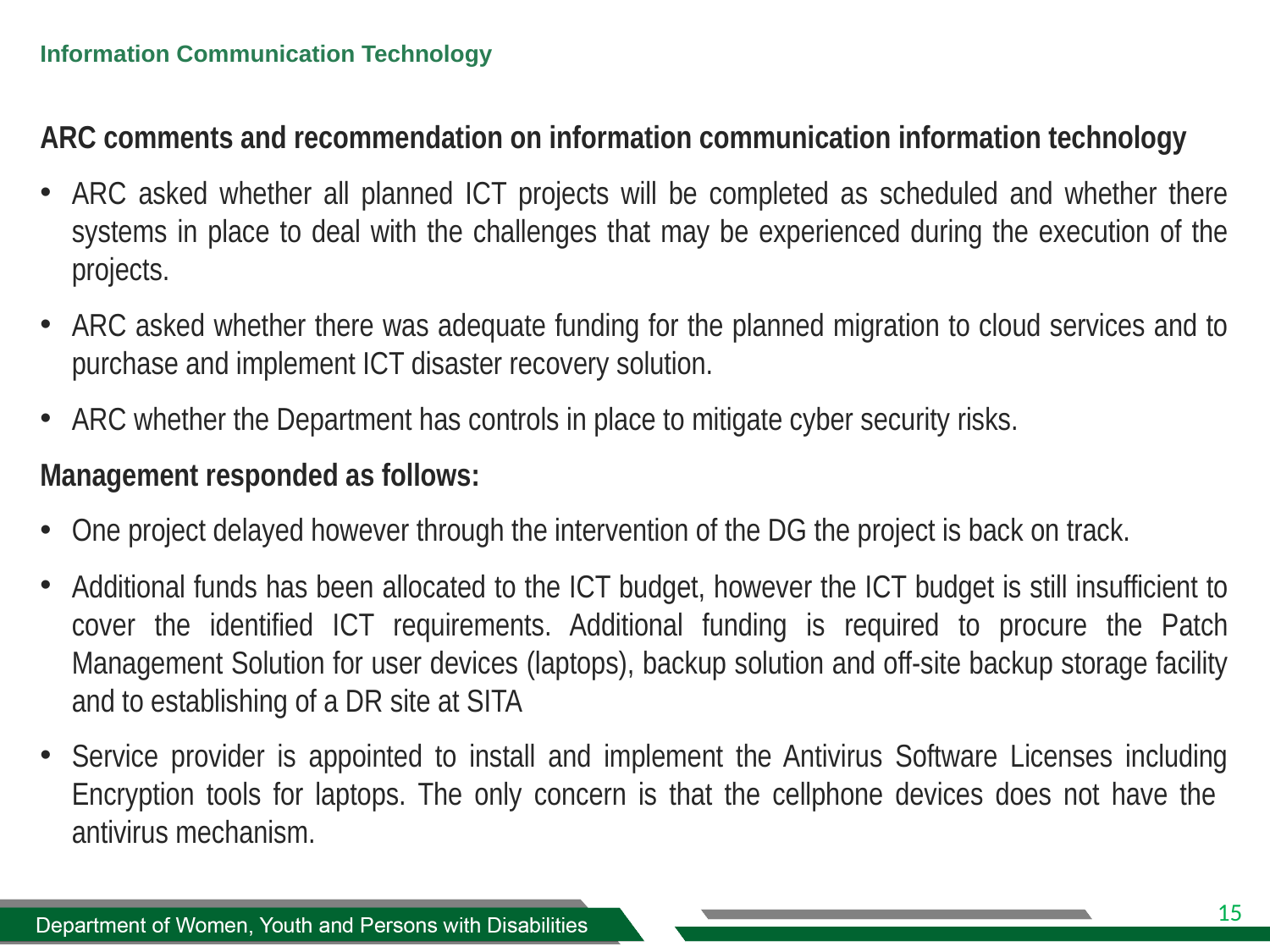

# Information Communication Technology
ARC comments and recommendation on information communication information technology
ARC asked whether all planned ICT projects will be completed as scheduled and whether there systems in place to deal with the challenges that may be experienced during the execution of the projects.
ARC asked whether there was adequate funding for the planned migration to cloud services and to purchase and implement ICT disaster recovery solution.
ARC whether the Department has controls in place to mitigate cyber security risks.
Management responded as follows:
One project delayed however through the intervention of the DG the project is back on track.
Additional funds has been allocated to the ICT budget, however the ICT budget is still insufficient to cover the identified ICT requirements. Additional funding is required to procure the Patch Management Solution for user devices (laptops), backup solution and off-site backup storage facility and to establishing of a DR site at SITA
Service provider is appointed to install and implement the Antivirus Software Licenses including Encryption tools for laptops. The only concern is that the cellphone devices does not have the  antivirus mechanism.
Department of Women, Youth and Persons with Disabilities